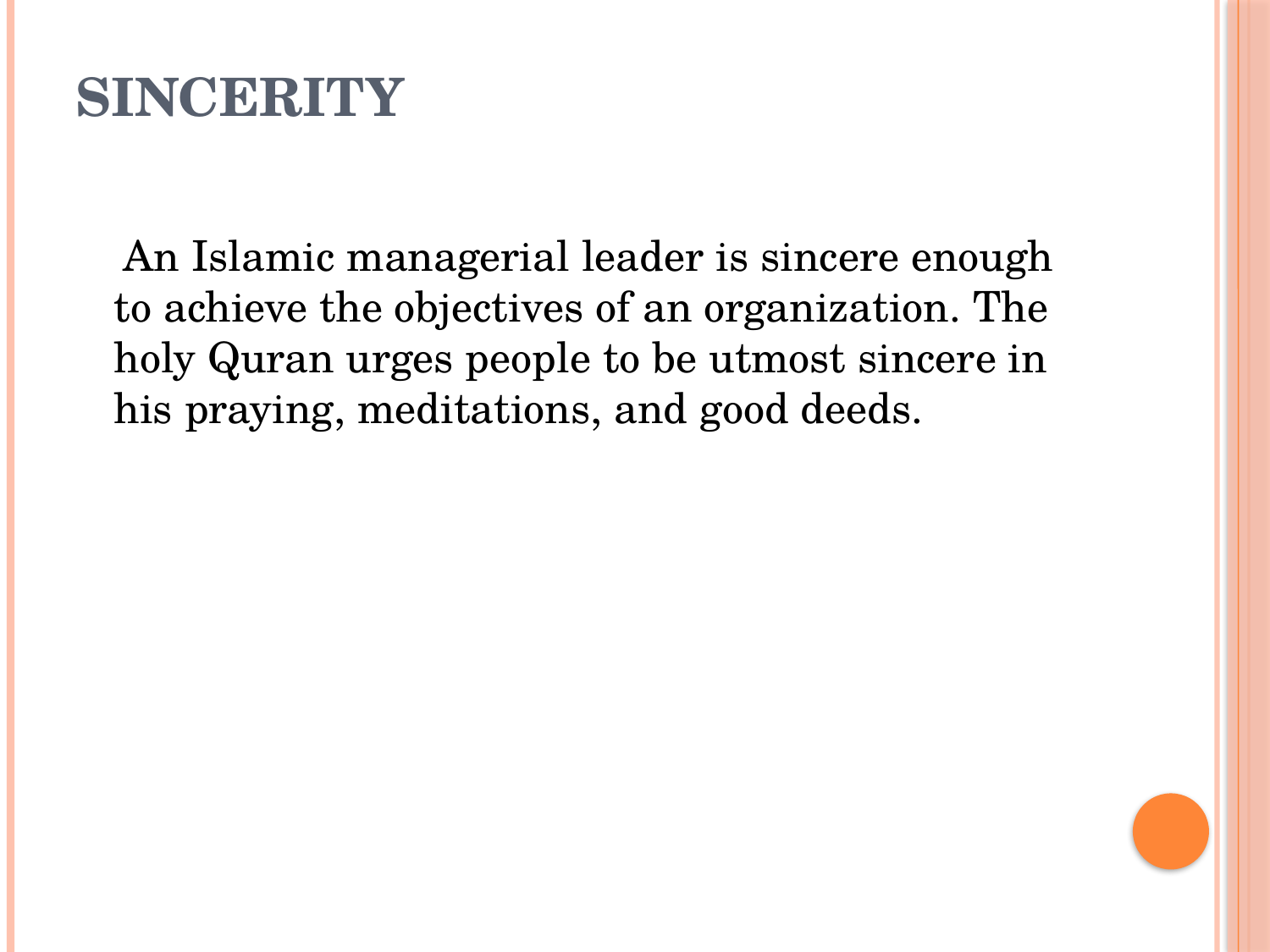

# Sincerity
    An Islamic managerial leader is sincere enough to achieve the objectives of an organization. The holy Quran urges people to be utmost sincere in his praying, meditations, and good deeds.